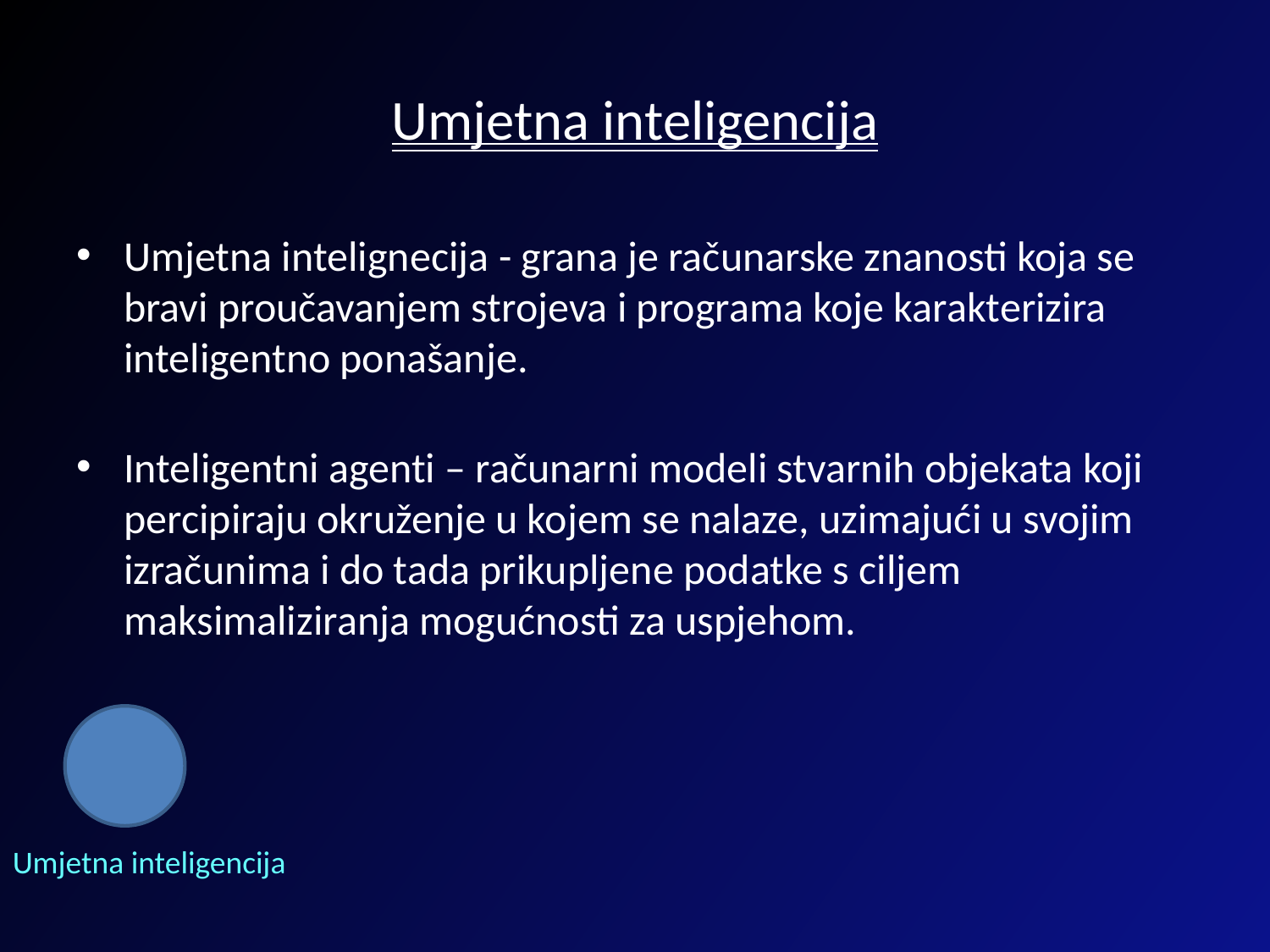

# Umjetna inteligencija
Umjetna intelignecija - grana je računarske znanosti koja se bravi proučavanjem strojeva i programa koje karakterizira inteligentno ponašanje.
Inteligentni agenti – računarni modeli stvarnih objekata koji percipiraju okruženje u kojem se nalaze, uzimajući u svojim izračunima i do tada prikupljene podatke s ciljem maksimaliziranja mogućnosti za uspjehom.

Umjetna inteligencija